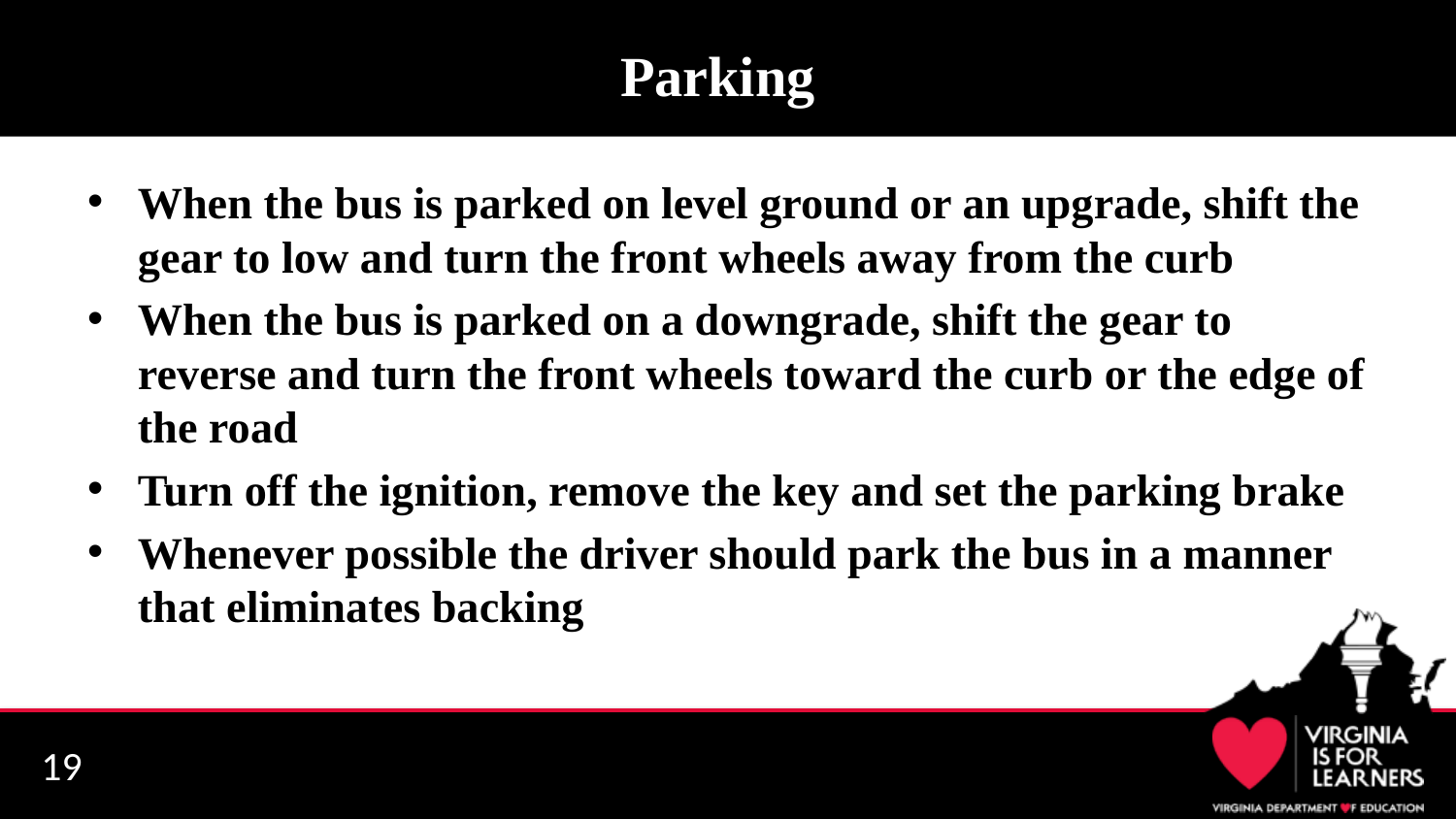

# Parking
When the bus is parked on level ground or an upgrade, shift the gear to low and turn the front wheels away from the curb
When the bus is parked on a downgrade, shift the gear to reverse and turn the front wheels toward the curb or the edge of the road
Turn off the ignition, remove the key and set the parking brake
Whenever possible the driver should park the bus in a manner that eliminates backing